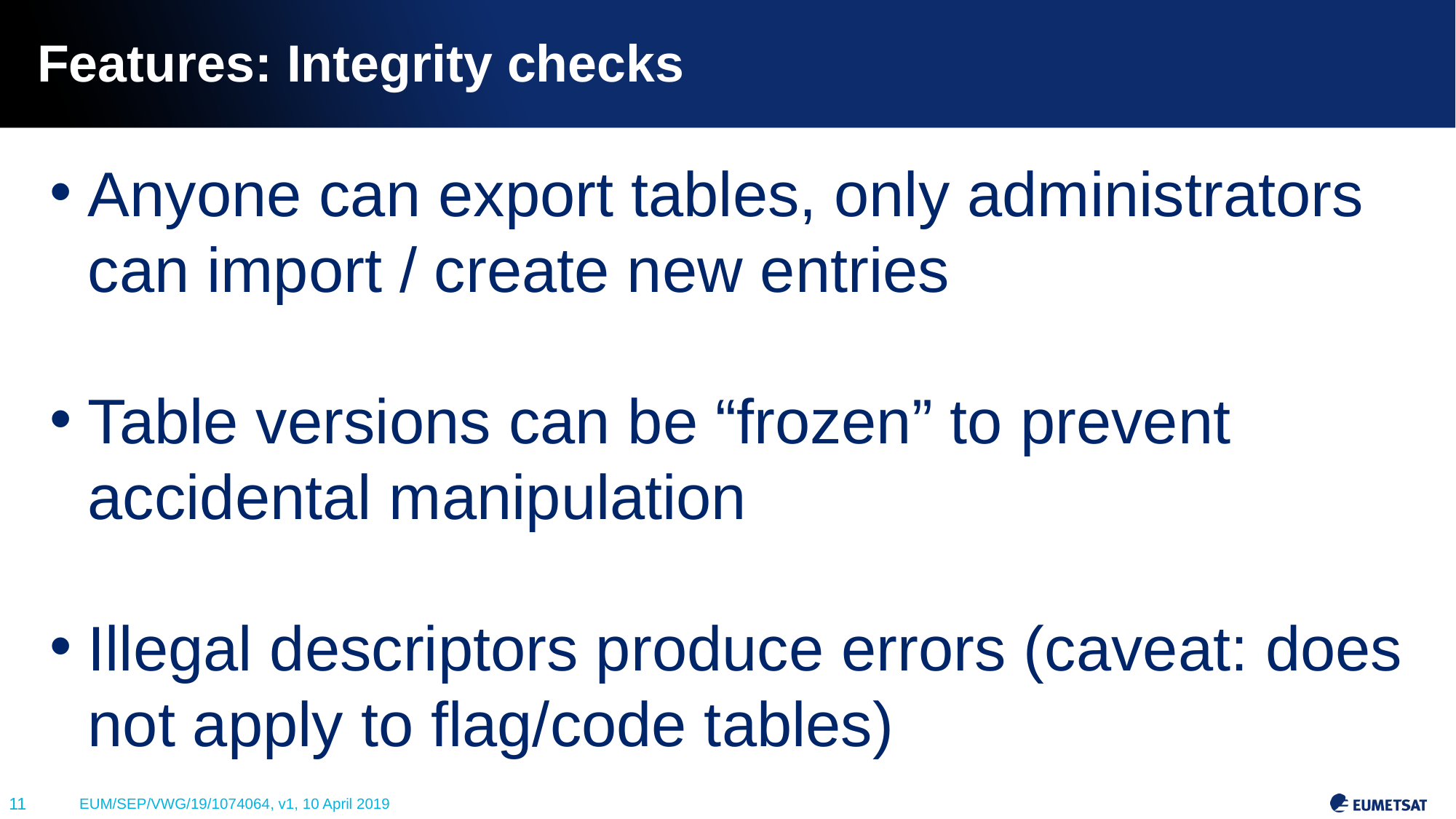

# Features: Integrity checks
Anyone can export tables, only administrators can import / create new entries

Table versions can be “frozen” to prevent accidental manipulation

Illegal descriptors produce errors (caveat: does not apply to flag/code tables)